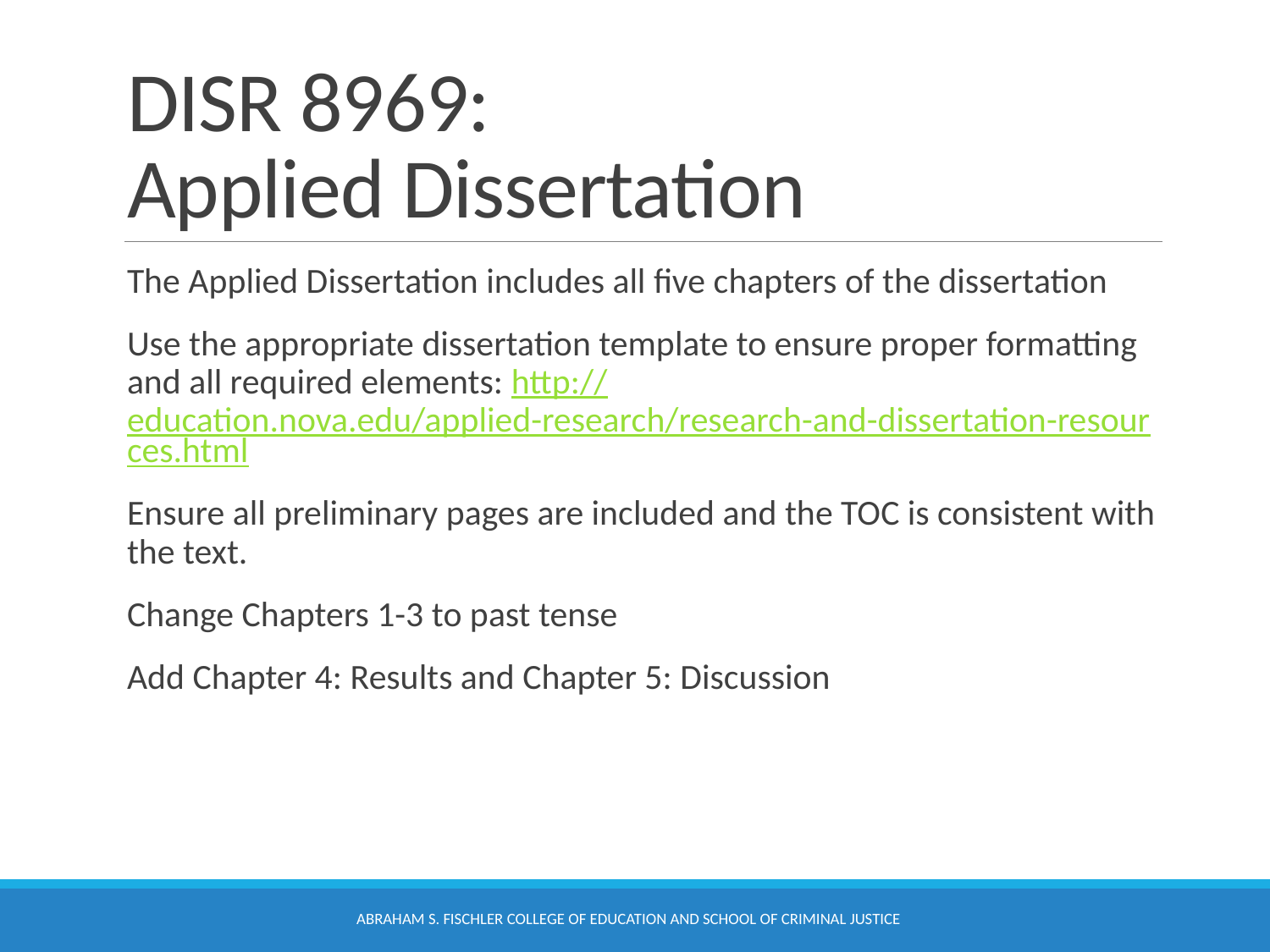

# DISR 8969: Applied Dissertation
The Applied Dissertation includes all five chapters of the dissertation
Use the appropriate dissertation template to ensure proper formatting and all required elements: http://education.nova.edu/applied-research/research-and-dissertation-resources.html
Ensure all preliminary pages are included and the TOC is consistent with the text.
Change Chapters 1-3 to past tense
Add Chapter 4: Results and Chapter 5: Discussion
Abraham S. Fischler College of Education and School of Criminal Justice